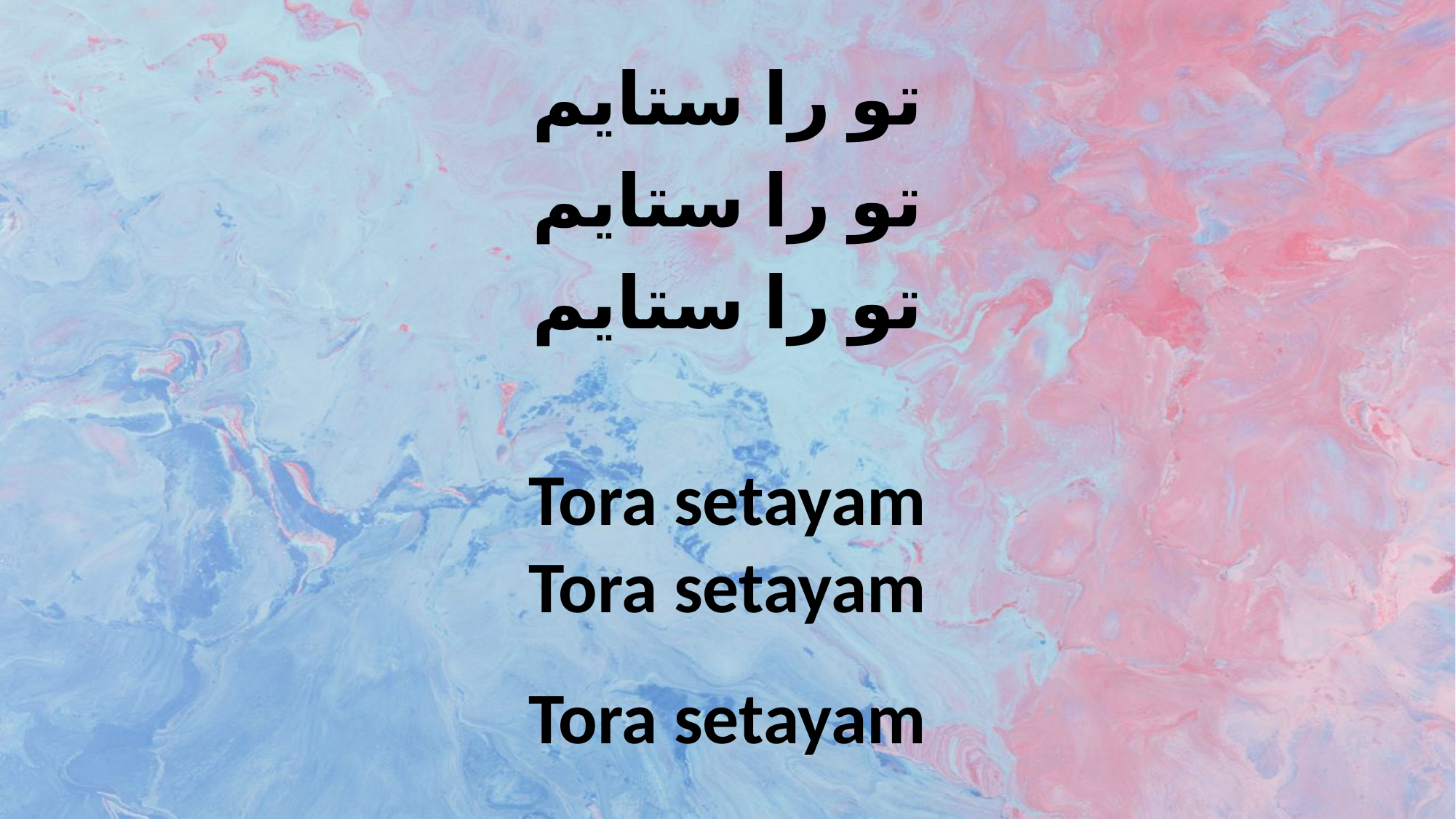

تو را ستایم

تو را ستایم

تو را ستایم

Tora setayam
Tora setayam
Tora setayam